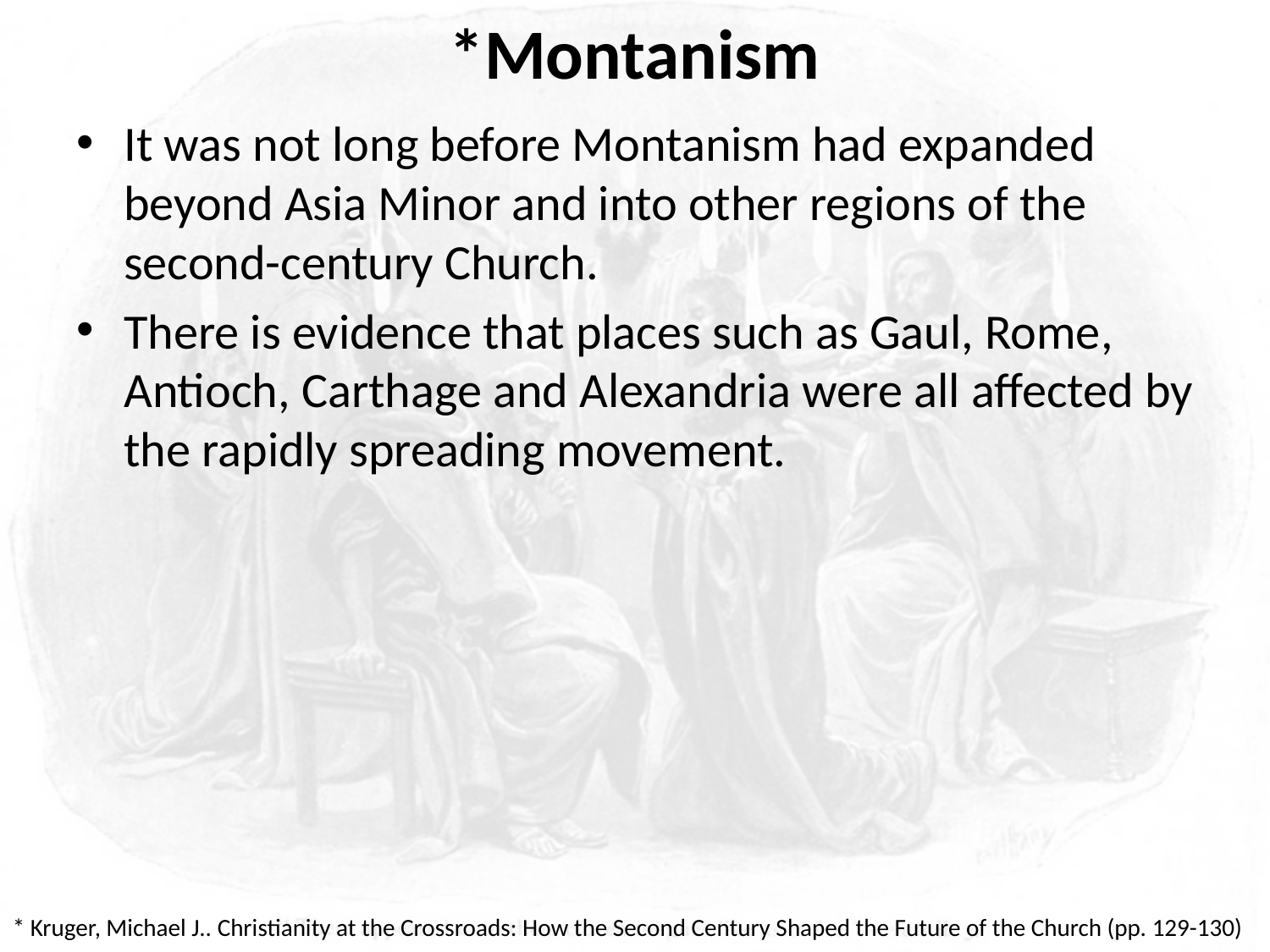

# *Montanism
It was not long before Montanism had expanded beyond Asia Minor and into other regions of the second-century Church.
There is evidence that places such as Gaul, Rome, Antioch, Carthage and Alexandria were all affected by the rapidly spreading movement.
* Kruger, Michael J.. Christianity at the Crossroads: How the Second Century Shaped the Future of the Church (pp. 129-130)